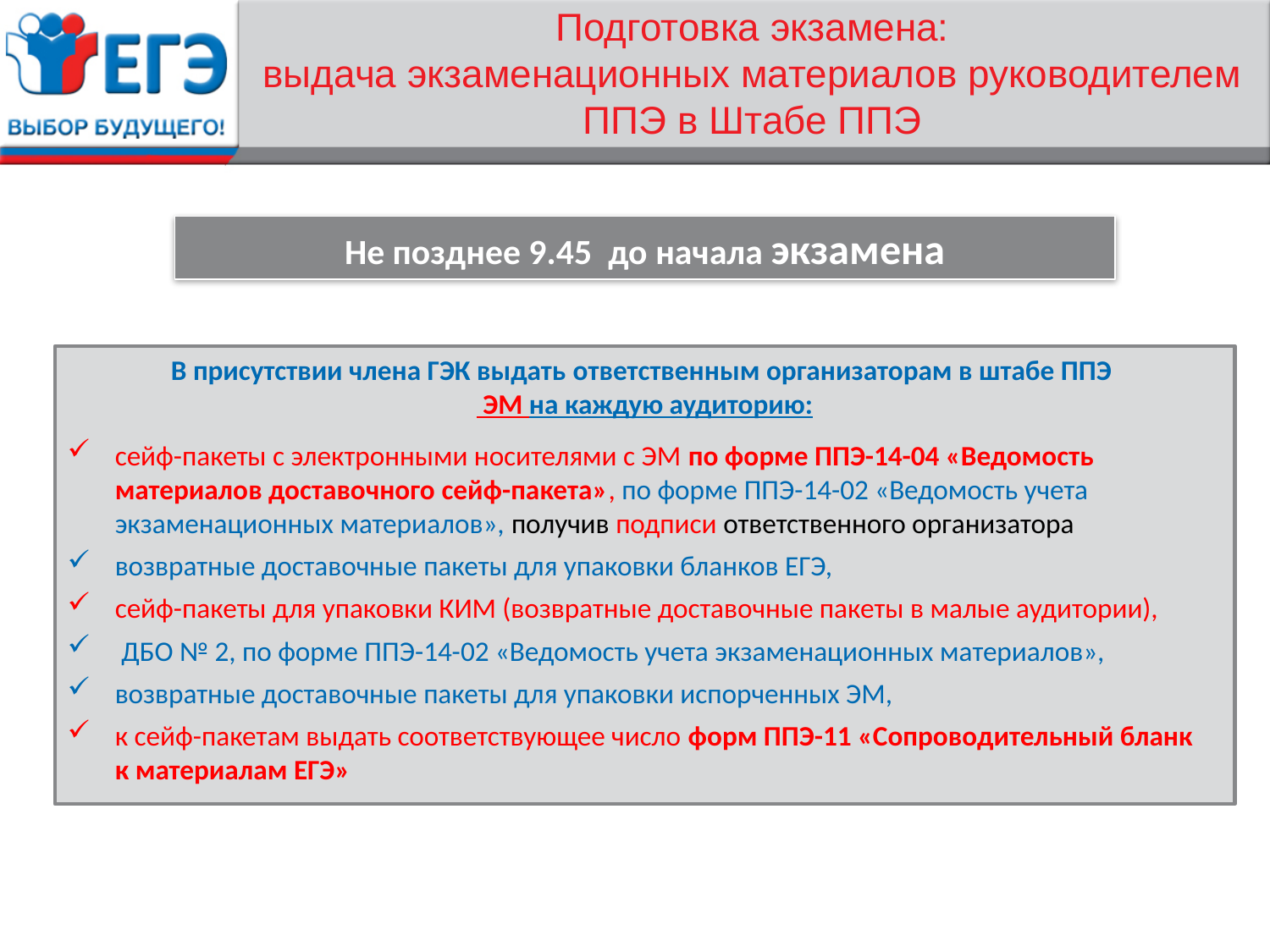

# Подготовка экзамена: выдача экзаменационных материалов руководителем ППЭ в Штабе ППЭ
Не позднее 9.45  до начала экзамена
В присутствии члена ГЭК выдать ответственным организаторам в штабе ППЭ
 ЭМ на каждую аудиторию:
сейф-пакеты с электронными носителями с ЭМ по форме ППЭ-14-04 «Ведомость материалов доставочного сейф-пакета», по форме ППЭ-14-02 «Ведомость учета экзаменационных материалов», получив подписи ответственного организатора
возвратные доставочные пакеты для упаковки бланков ЕГЭ,
сейф-пакеты для упаковки КИМ (возвратные доставочные пакеты в малые аудитории),
 ДБО № 2, по форме ППЭ-14-02 «Ведомость учета экзаменационных материалов»,
возвратные доставочные пакеты для упаковки испорченных ЭМ,
к сейф-пакетам выдать соответствующее число форм ППЭ-11 «Сопроводительный бланк к материалам ЕГЭ»